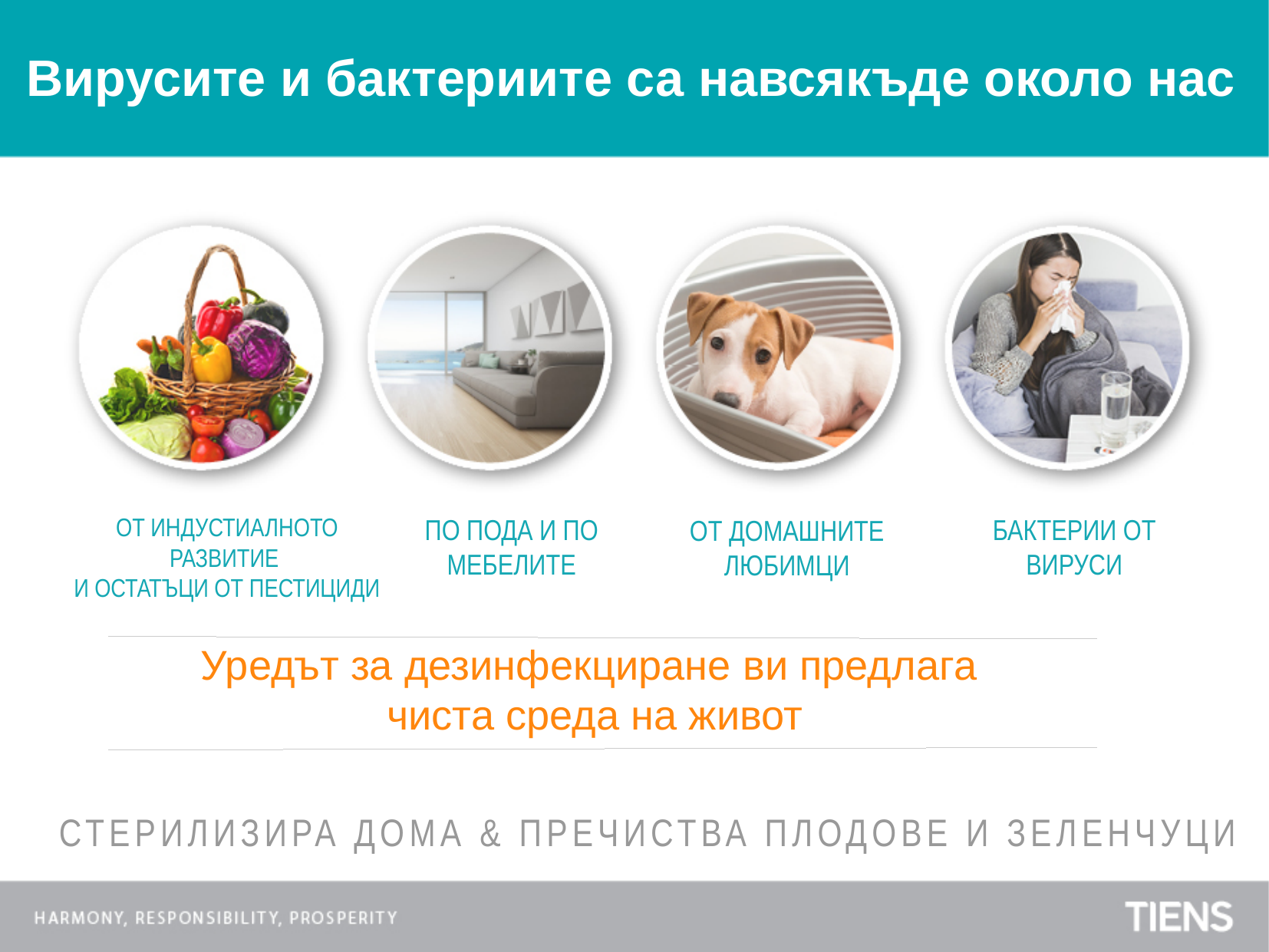

Вирусите и бактериите са навсякъде около нас
ОТ ИНДУСТИАЛНОТО РАЗВИТИЕ
И ОСТАТЪЦИ ОТ ПЕСТИЦИДИ
БАКТЕРИИ ОТ ВИРУСИ
ПО ПОДА И ПО МЕБЕЛИТЕ
ОТ ДОМАШНИТЕ ЛЮБИМЦИ
Уредът за дезинфекциране ви предлага
чиста среда на живот

СТЕРИЛИЗИРА ДОМА & ПРЕЧИСТВА ПЛОДОВЕ И ЗЕЛЕНЧУЦИ